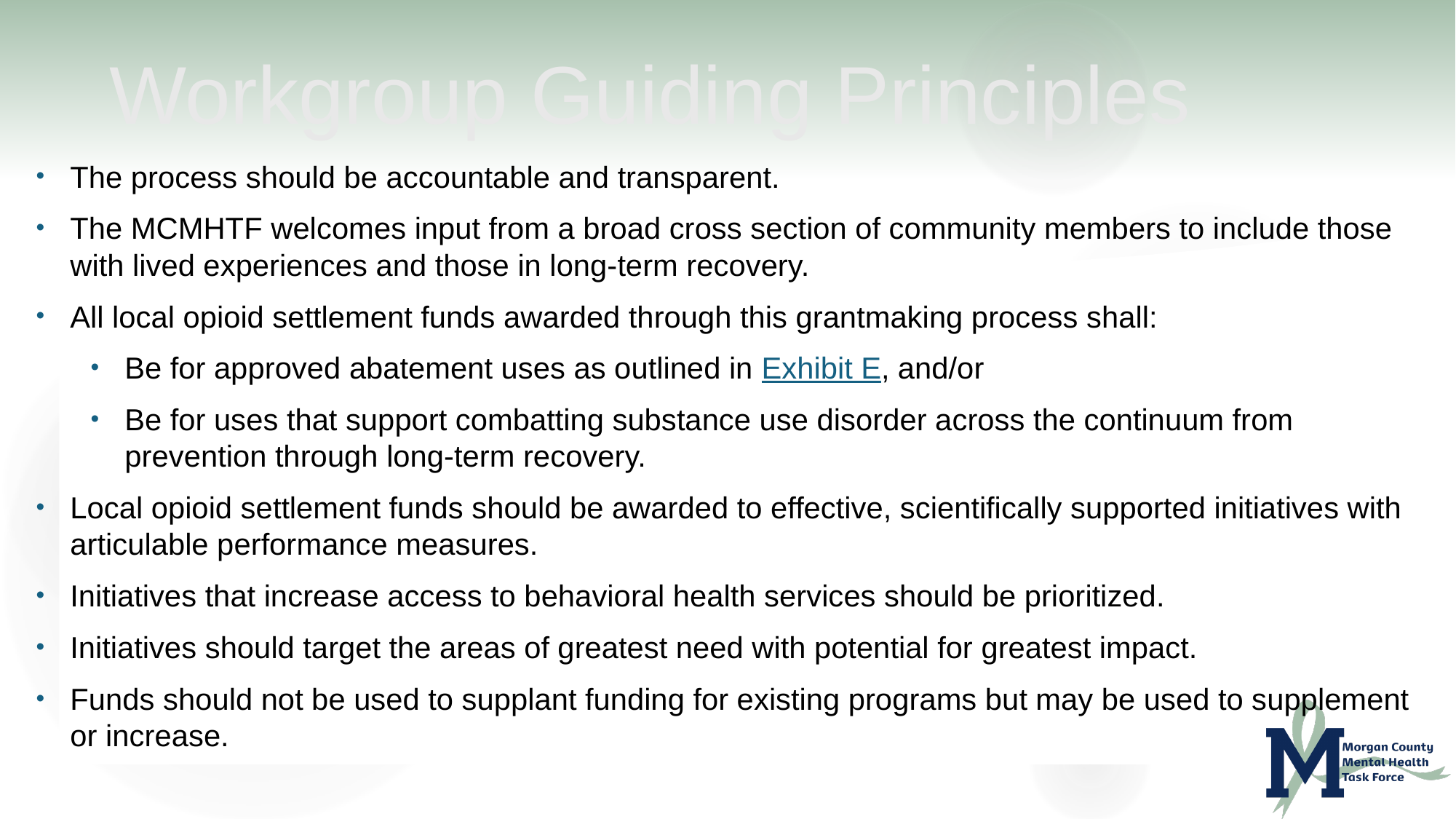

# Workgroup Guiding Principles
The process should be accountable and transparent.
The MCMHTF welcomes input from a broad cross section of community members to include those with lived experiences and those in long-term recovery.
All local opioid settlement funds awarded through this grantmaking process shall:
Be for approved abatement uses as outlined in Exhibit E, and/or
Be for uses that support combatting substance use disorder across the continuum from prevention through long-term recovery.
Local opioid settlement funds should be awarded to effective, scientifically supported initiatives with articulable performance measures.
Initiatives that increase access to behavioral health services should be prioritized.
Initiatives should target the areas of greatest need with potential for greatest impact.
Funds should not be used to supplant funding for existing programs but may be used to supplement or increase.